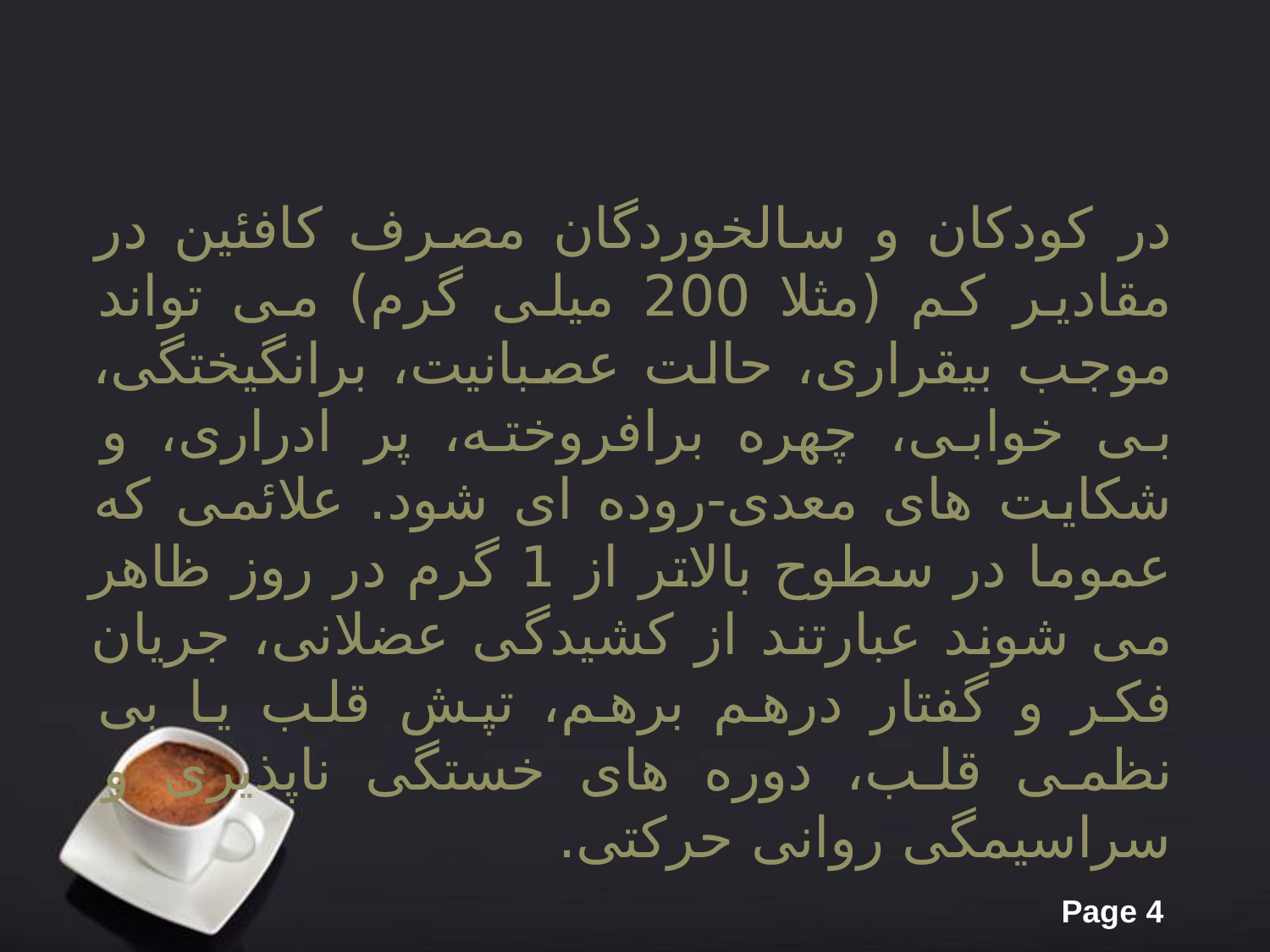

در کودکان و سالخوردگان مصرف کافئین در مقادیر کم (مثلا 200 میلی گرم) می تواند موجب بیقراری، حالت عصبانیت، برانگیختگی، بی خوابی، چهره برافروخته، پر ادراری، و شکایت های معدی-روده ای شود. علائمی که عموما در سطوح بالاتر از 1 گرم در روز ظاهر می شوند عبارتند از کشیدگی عضلانی، جریان فکر و گفتار درهم برهم، تپش قلب یا بی نظمی قلب، دوره های خستگی ناپذیری و سراسیمگی روانی حرکتی.